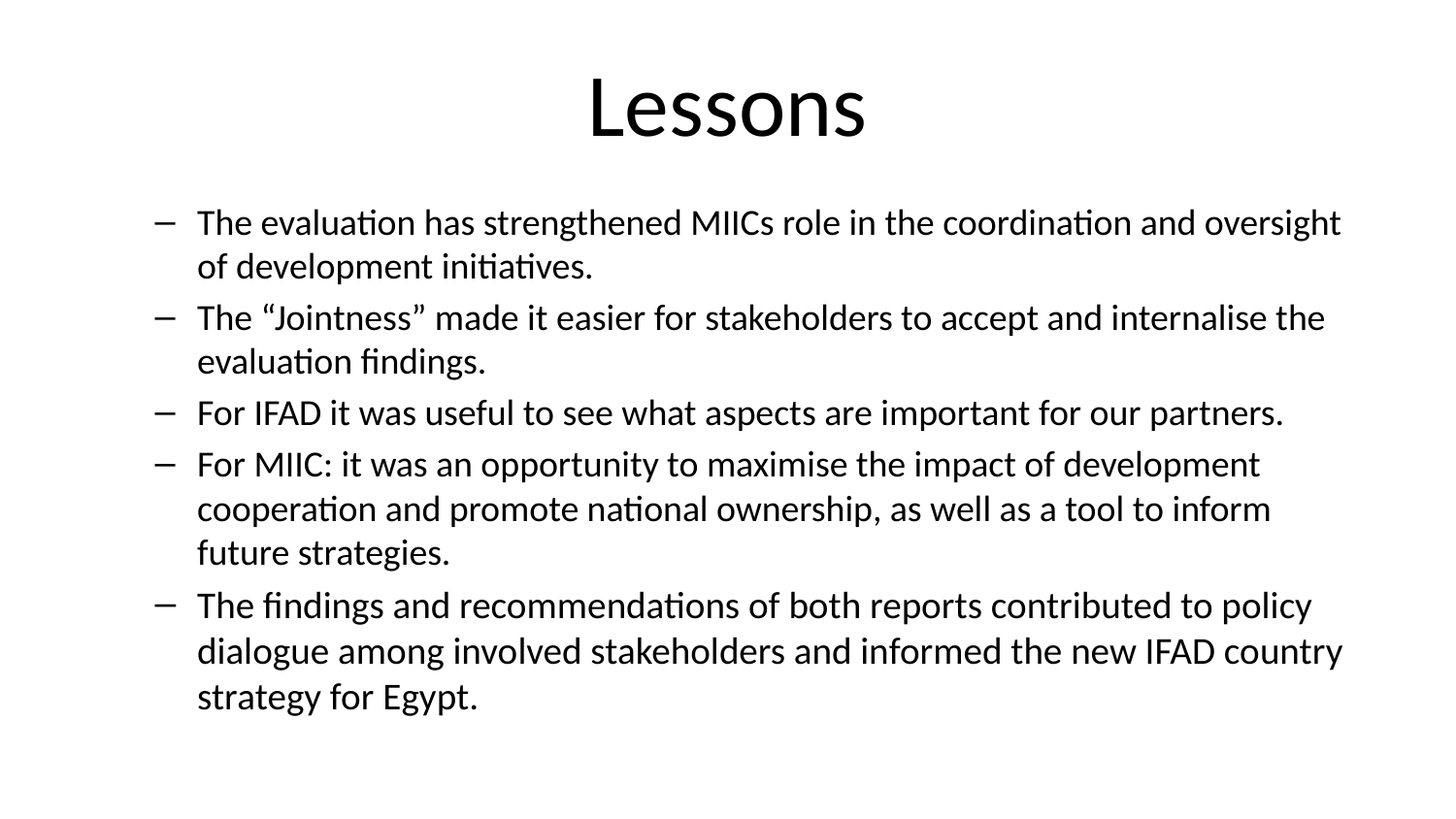

# Lessons
The evaluation has strengthened MIICs role in the coordination and oversight of development initiatives.
The “Jointness” made it easier for stakeholders to accept and internalise the evaluation findings.
For IFAD it was useful to see what aspects are important for our partners.
For MIIC: it was an opportunity to maximise the impact of development cooperation and promote national ownership, as well as a tool to inform future strategies.
The findings and recommendations of both reports contributed to policy dialogue among involved stakeholders and informed the new IFAD country strategy for Egypt.